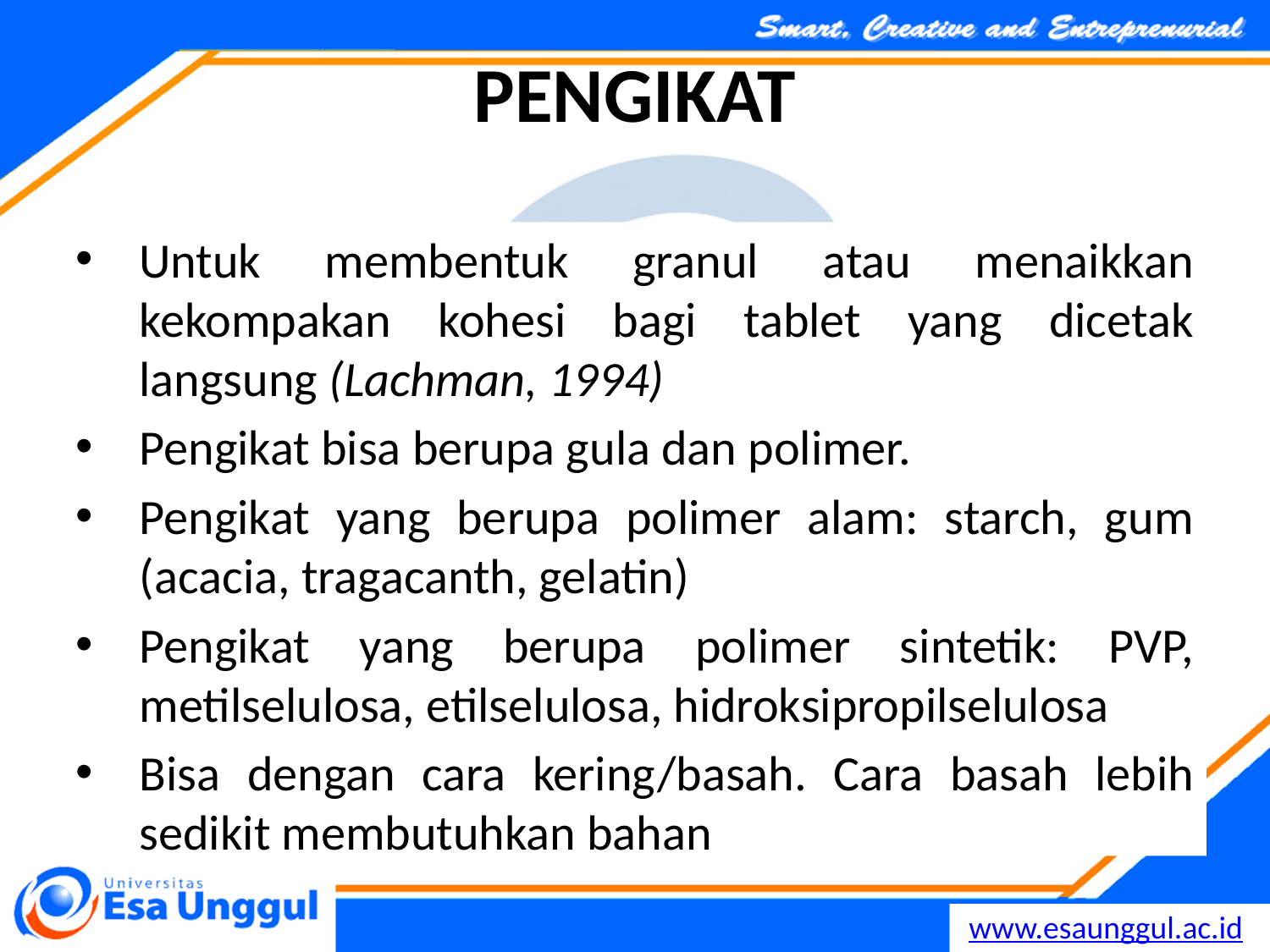

# PENGIKAT
Untuk membentuk granul atau menaikkan kekompakan kohesi bagi tablet yang dicetak langsung (Lachman, 1994)
Pengikat bisa berupa gula dan polimer.
Pengikat yang berupa polimer alam: starch, gum (acacia, tragacanth, gelatin)
Pengikat yang berupa polimer sintetik: PVP, metilselulosa, etilselulosa, hidroksipropilselulosa
Bisa dengan cara kering/basah. Cara basah lebih sedikit membutuhkan bahan.